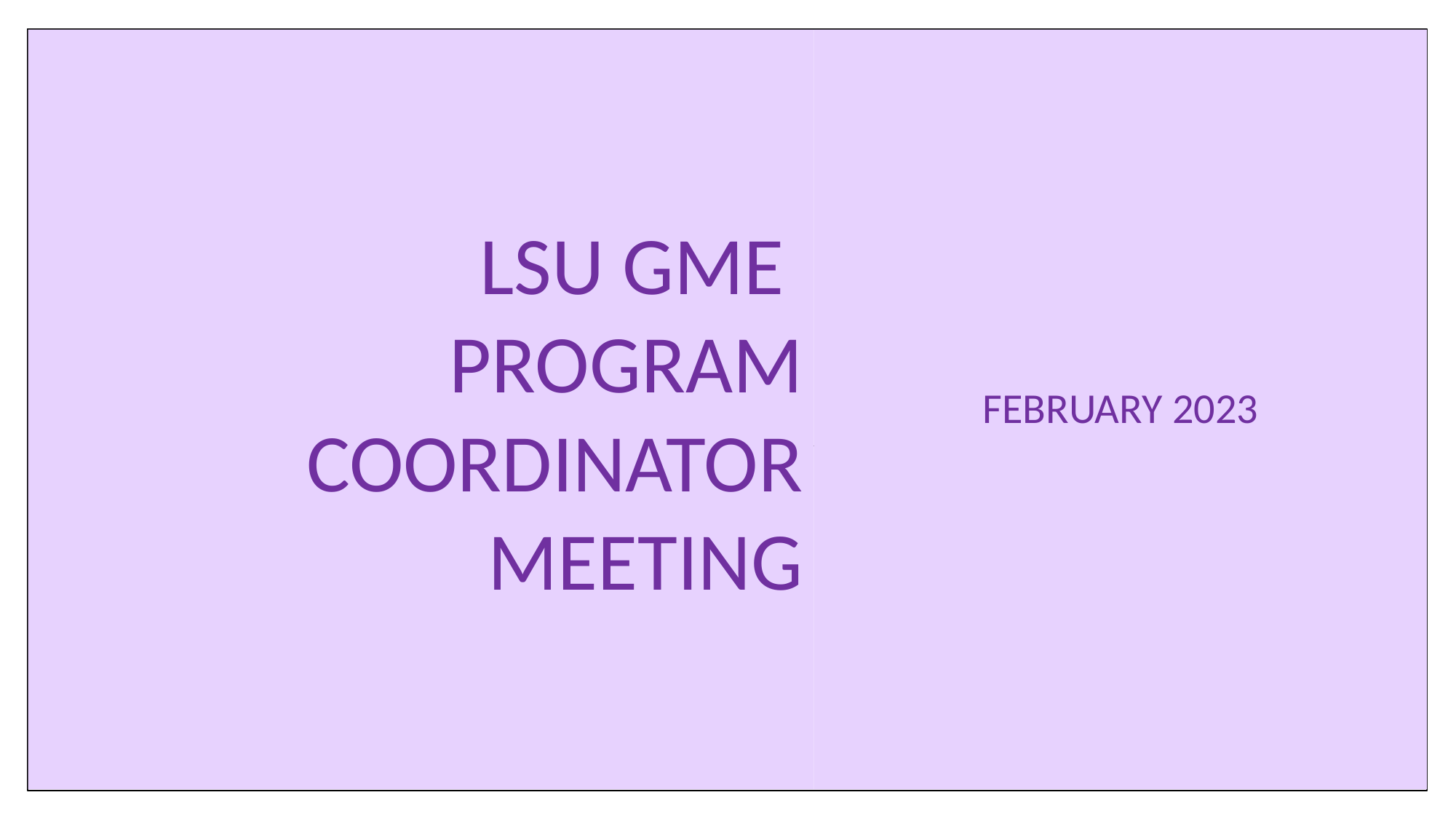

# LSU GME Program Coordinator meeting
FEBRUARY 2023